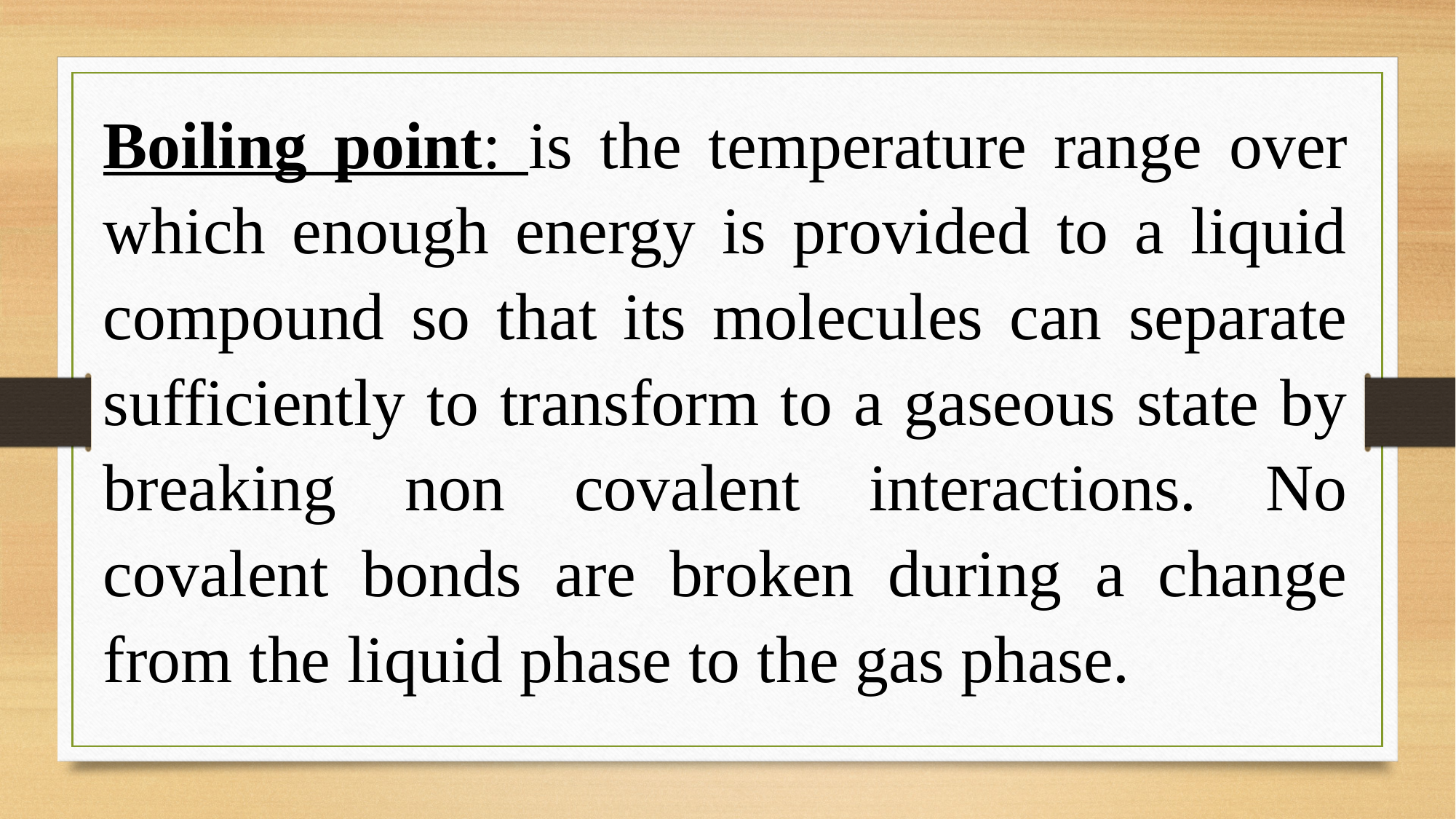

Boiling point: is the temperature range over which enough energy is provided to a liquid compound so that its molecules can separate sufficiently to transform to a gaseous state by breaking non covalent interactions. No covalent bonds are broken during a change from the liquid phase to the gas phase.